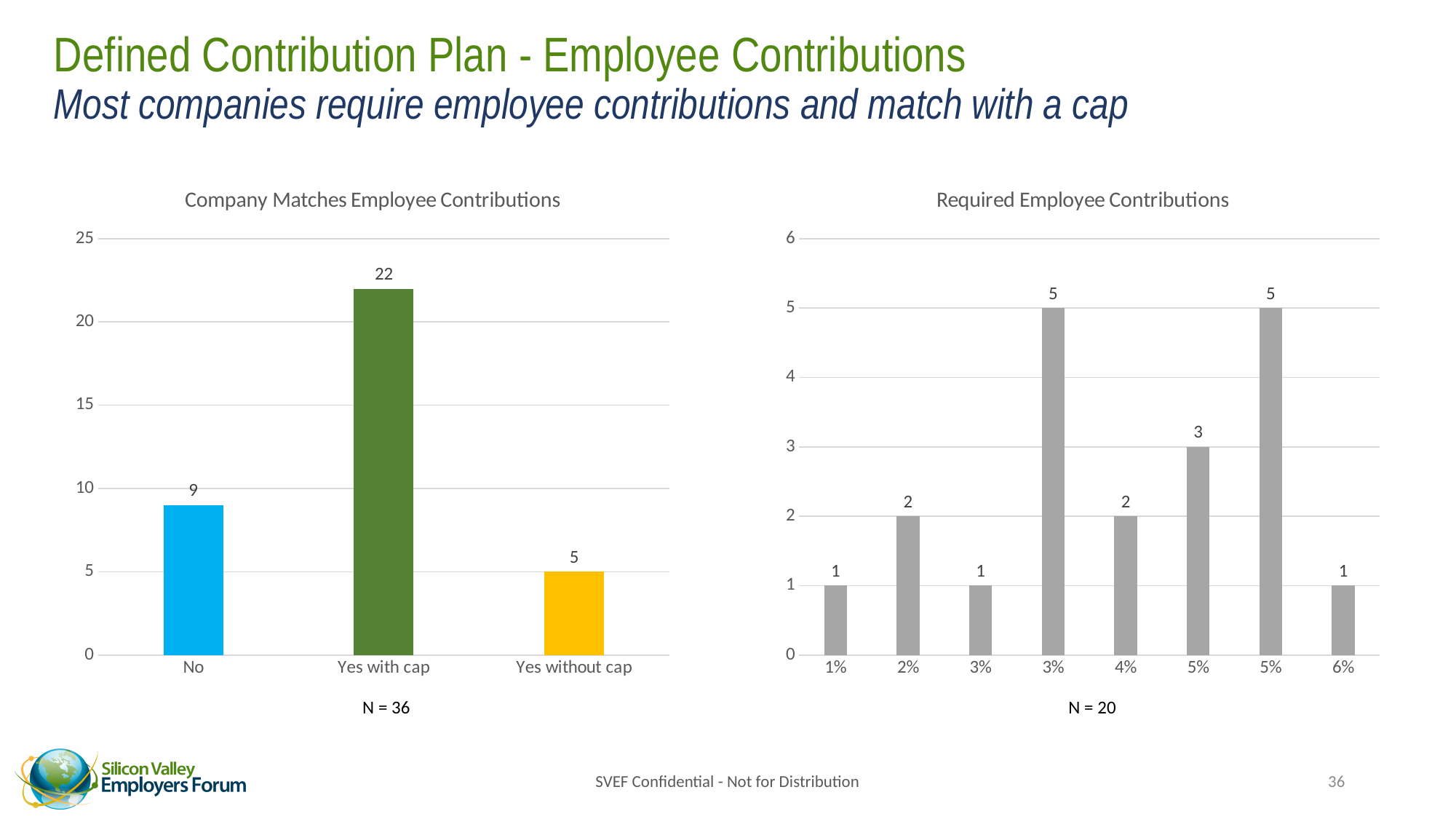

# Defined Contribution Plan - Employee Contributions Most companies require employee contributions and match with a cap

### Chart: Company Matches Employee Contributions

| Category | Company will match employee contributions |
|---|---|
| No | 9.0 |
| Yes with cap | 22.0 |
| Yes without cap | 5.0 |

### Chart: Required Employee Contributions

| Category | Required contributions |
|---|---|
| 0.01 | 1.0 |
| 0.02 | 2.0 |
| 2.5000000000000001E-2 | 1.0 |
| 0.03 | 5.0 |
| 0.04 | 2.0 |
| 4.4999999999999998E-2 | 3.0 |
| 0.05 | 5.0 |
| 0.06 | 1.0 |
N = 20
N = 36
SVEF Confidential - Not for Distribution
36